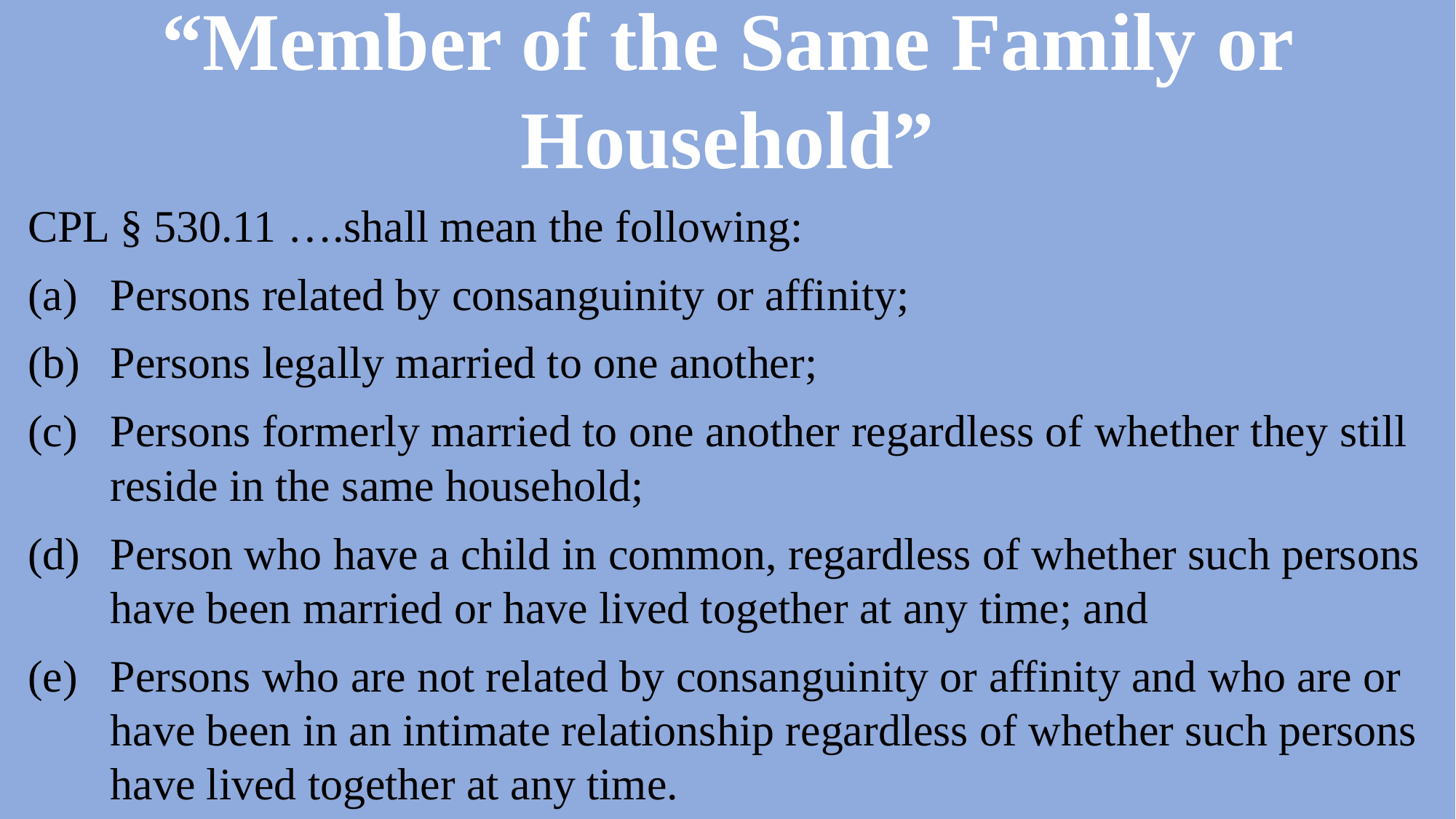

# “Member of the Same Family or Household”
CPL § 530.11 ….shall mean the following:
Persons related by consanguinity or affinity;
Persons legally married to one another;
Persons formerly married to one another regardless of whether they still reside in the same household;
Person who have a child in common, regardless of whether such persons have been married or have lived together at any time; and
Persons who are not related by consanguinity or affinity and who are or have been in an intimate relationship regardless of whether such persons have lived together at any time.